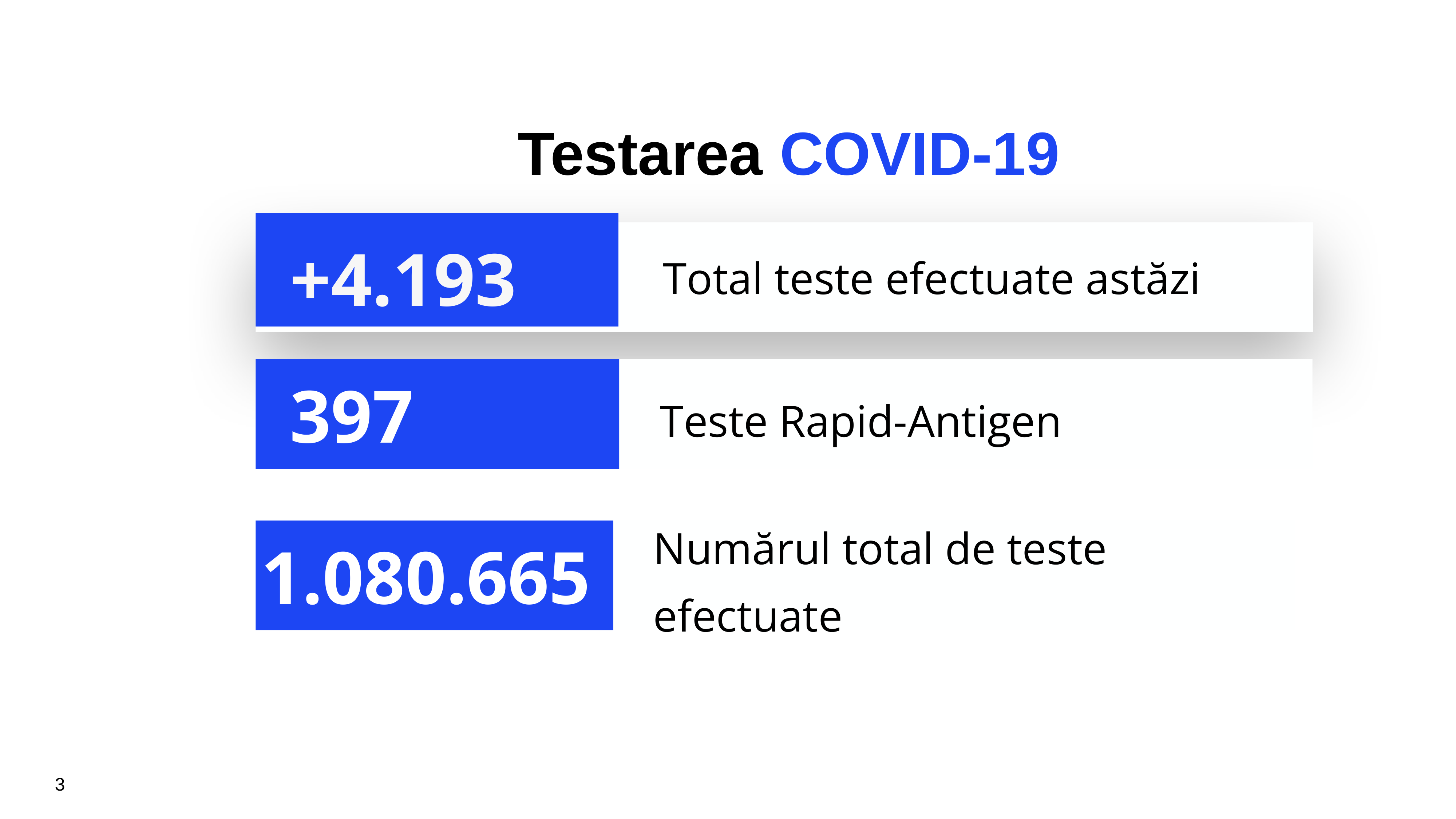

# Testarea COVID-19

+4.193

Total teste efectuate astăzi

Teste Rapid-Antigen

397

Numărul total de teste efectuate

1.080.665
3